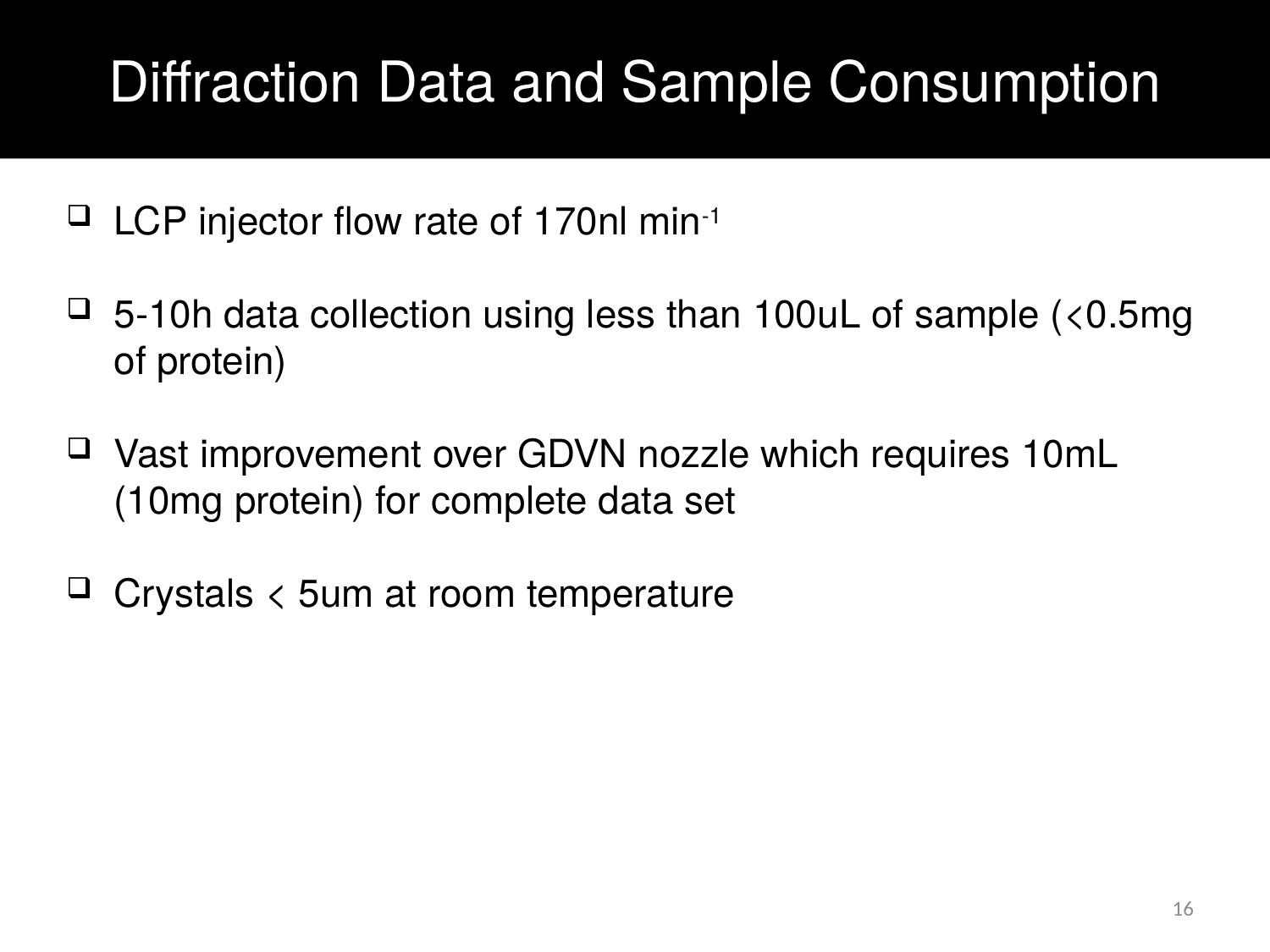

# Diffraction Data and Sample Consumption
LCP injector flow rate of 170nl min-1

5-10h data collection using less than 100uL of sample (<0.5mg of protein)

Vast improvement over GDVN nozzle which requires 10mL (10mg protein) for complete data set

Crystals < 5um at room temperature

16